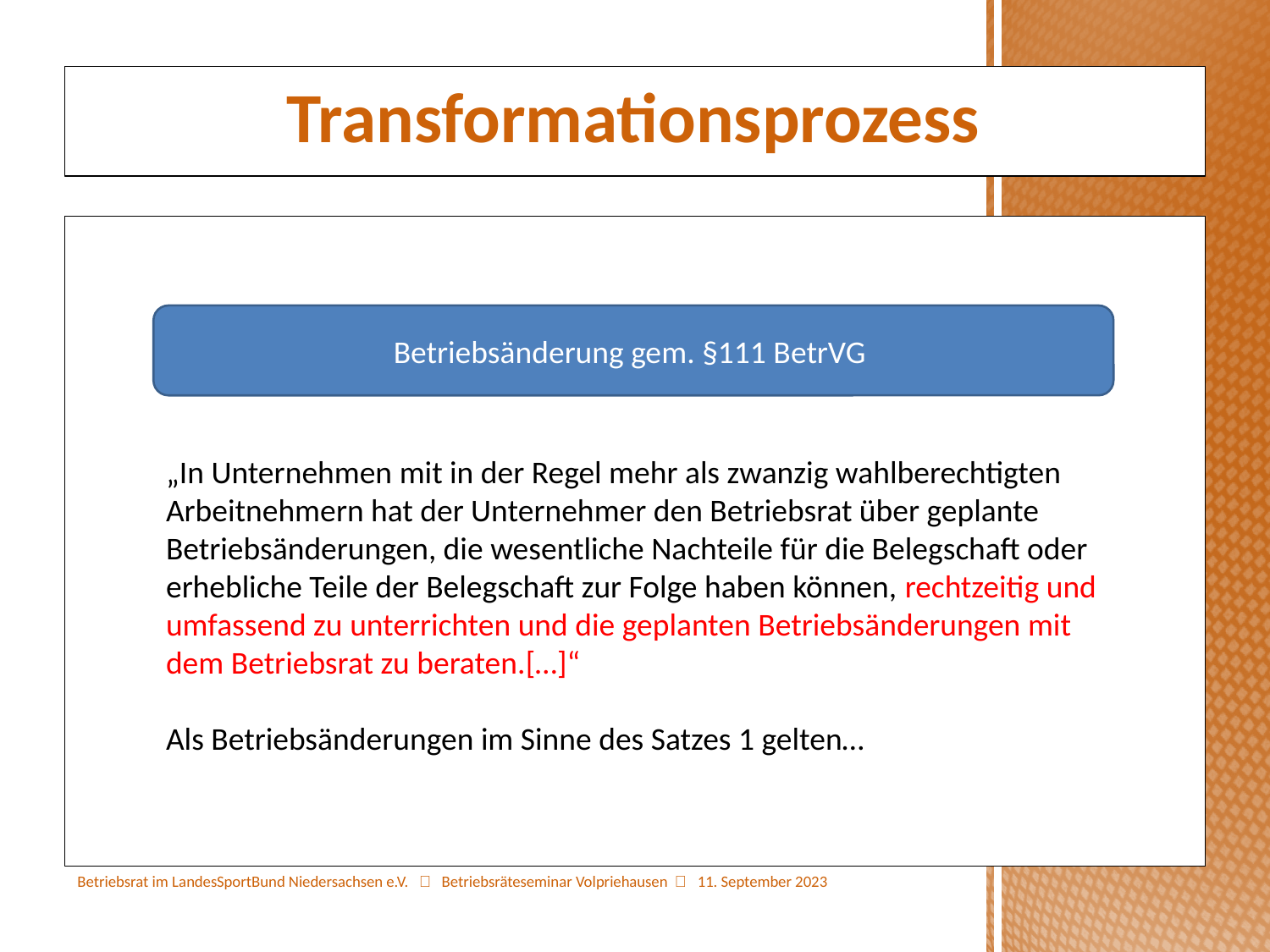

Transformationsprozess
Betriebsänderung gem. §111 BetrVG
„In Unternehmen mit in der Regel mehr als zwanzig wahlberechtigten Arbeitnehmern hat der Unternehmer den Betriebsrat über geplante Betriebsänderungen, die wesentliche Nachteile für die Belegschaft oder erhebliche Teile der Belegschaft zur Folge haben können, rechtzeitig und umfassend zu unterrichten und die geplanten Betriebsänderungen mit dem Betriebsrat zu beraten.[…]“

Als Betriebsänderungen im Sinne des Satzes 1 gelten…